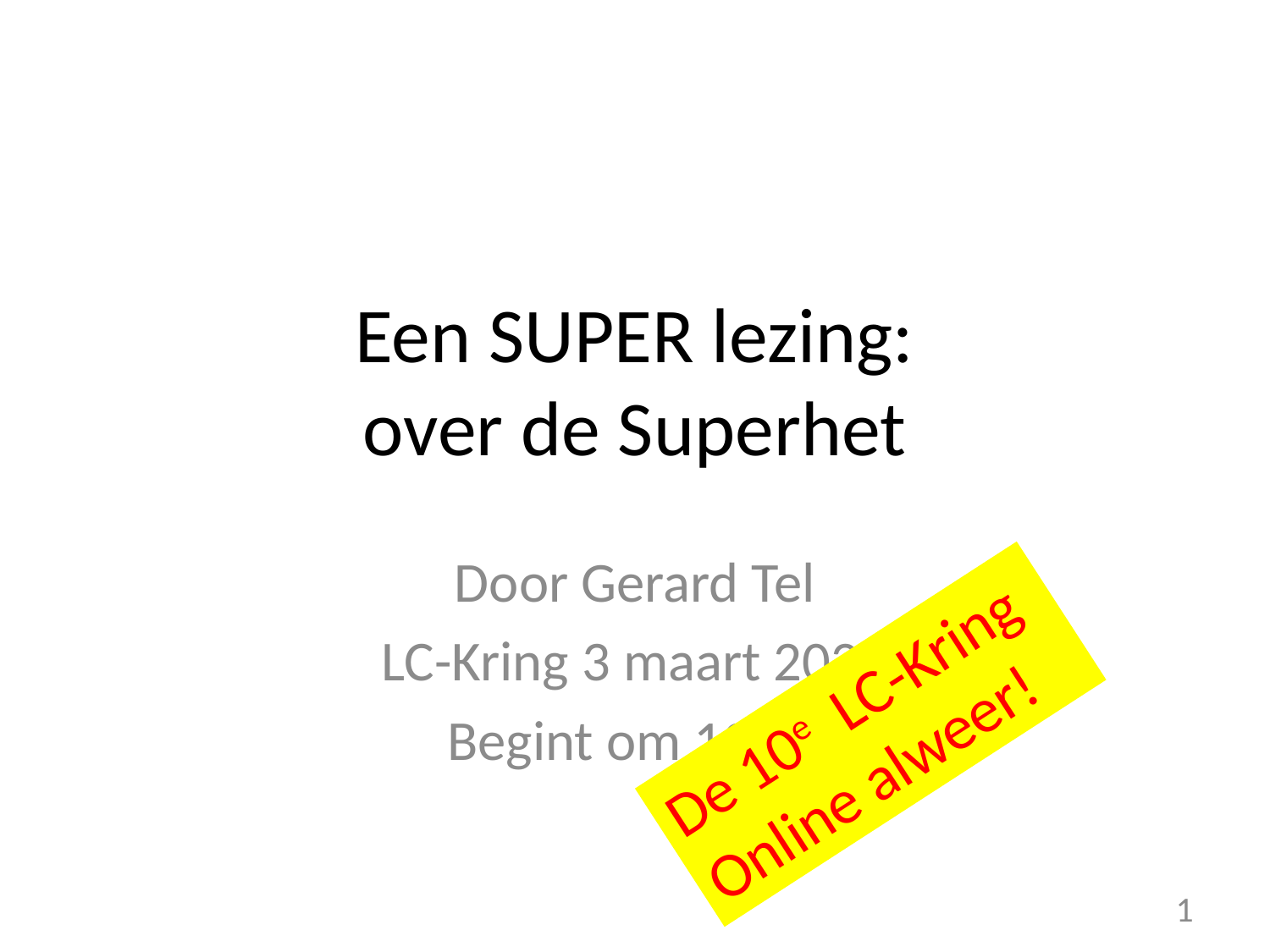

# Een SUPER lezing: over de Superhet
Door Gerard Tel
LC-Kring 3 maart 2021
Begint om 19.30
De 10e  LC-Kring Online alweer!
1